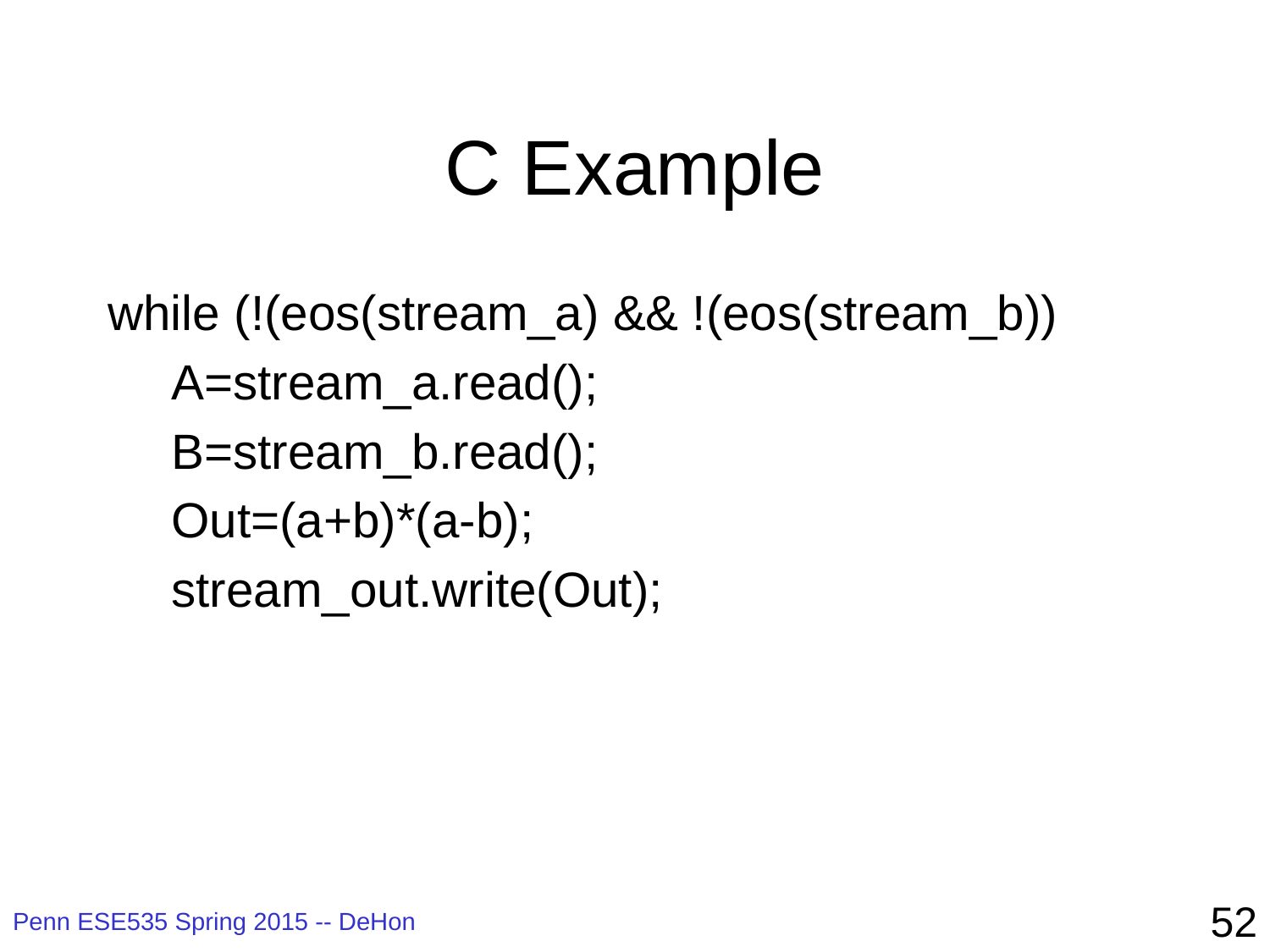

# C Example
while (!(eos(stream_a) && !(eos(stream_b))
A=stream_a.read();
B=stream_b.read();
Out=(a+b)*(a-b);
stream_out.write(Out);

52
Penn ESE535 Spring 2015 -- DeHon